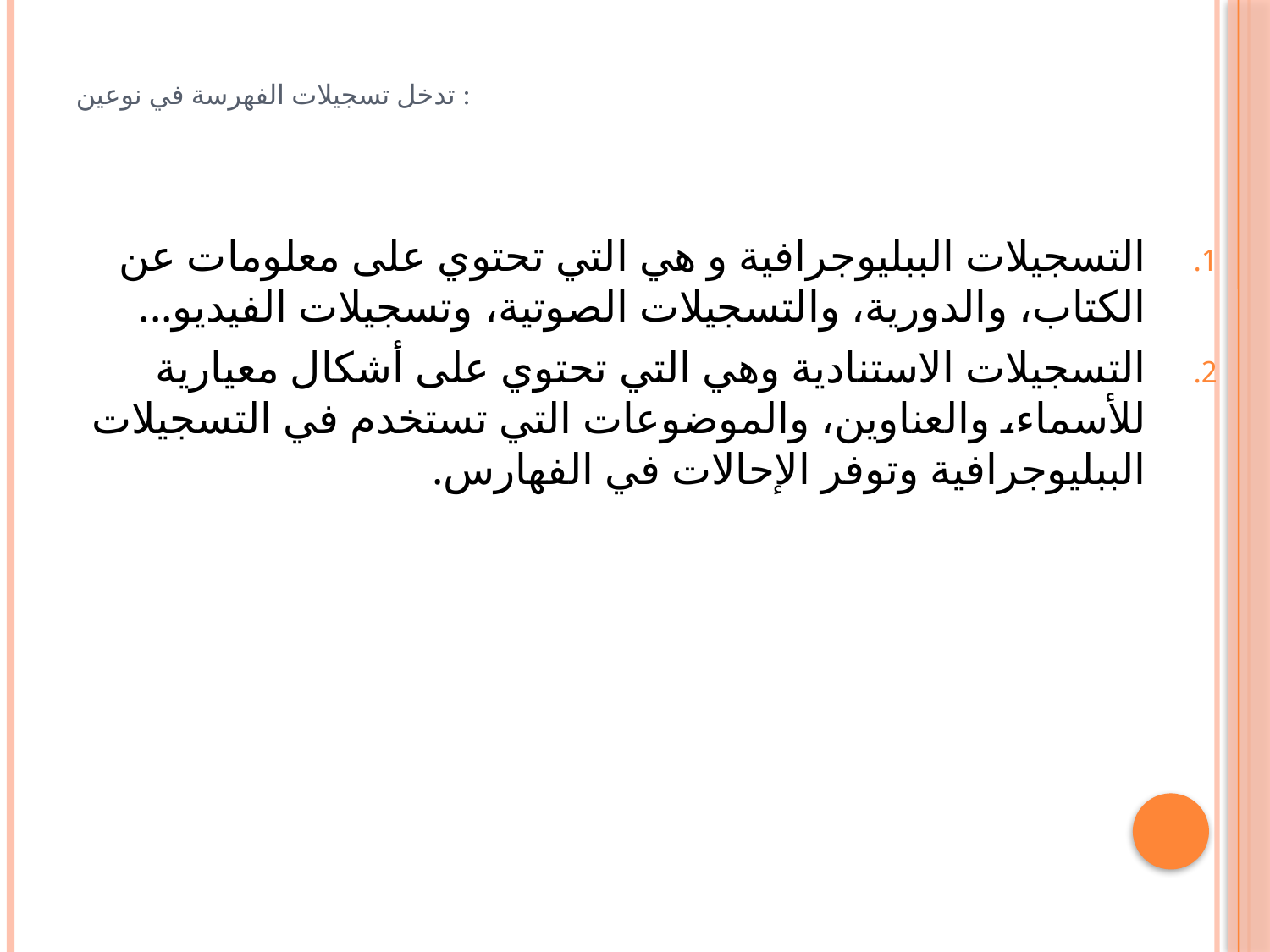

# تدخل تسجیلات الفھرسة في نوعین :
التسجیلات الببلیوجرافیة و ھي التي تحتوي على معلومات عن الكتاب، والدوریة، والتسجیلات الصوتیة، وتسجیلات الفیدیو...
التسجیلات الاستنادیة وھي التي تحتوي على أشكال معیاریة للأسماء، والعناوین، والموضوعات التي تستخدم في التسجیلات الببلیوجرافیة وتوفر الإحالات في الفھارس.